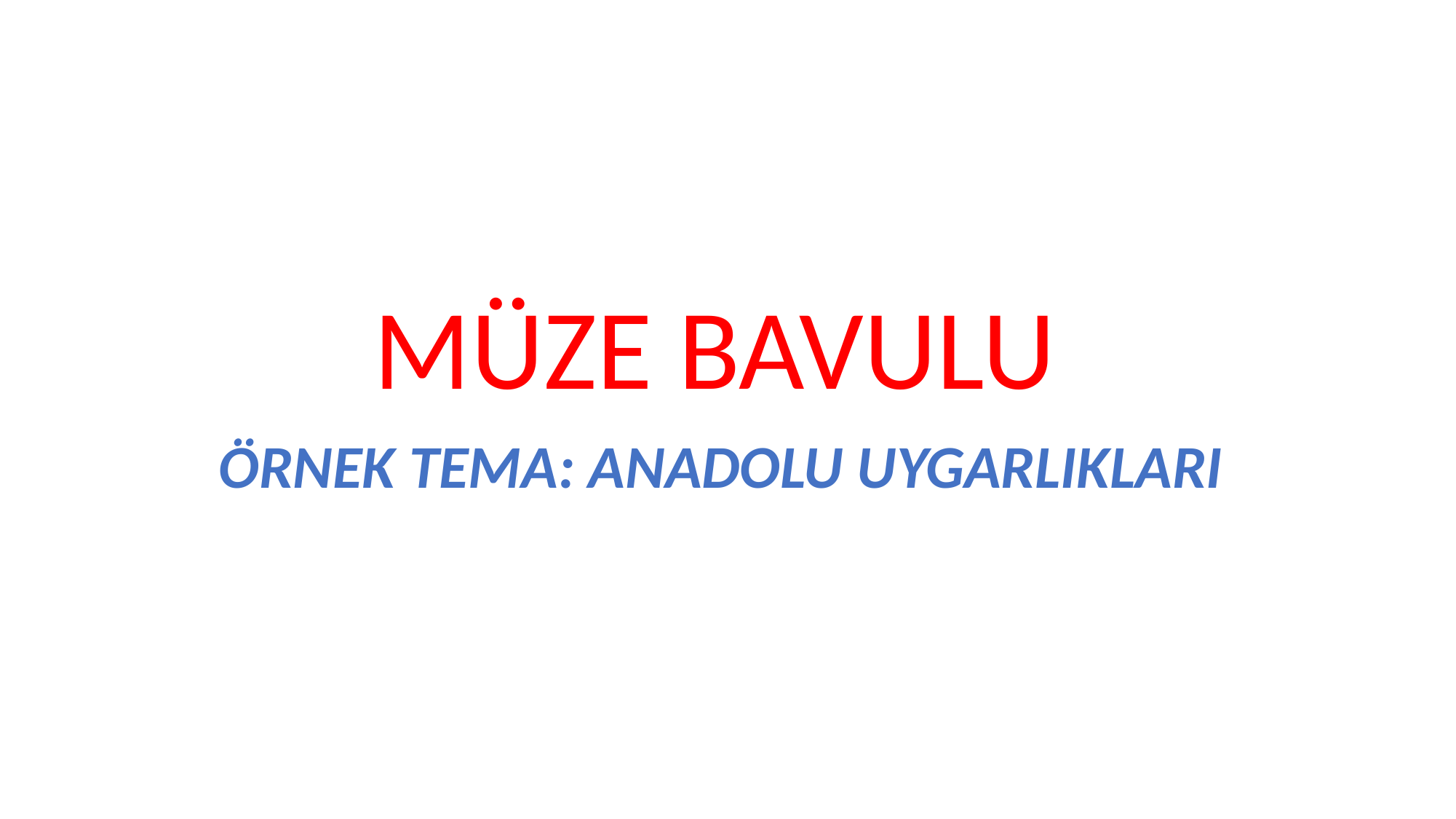

# MÜZE BAVULU
ÖRNEK TEMA: ANADOLU UYGARLIKLARI